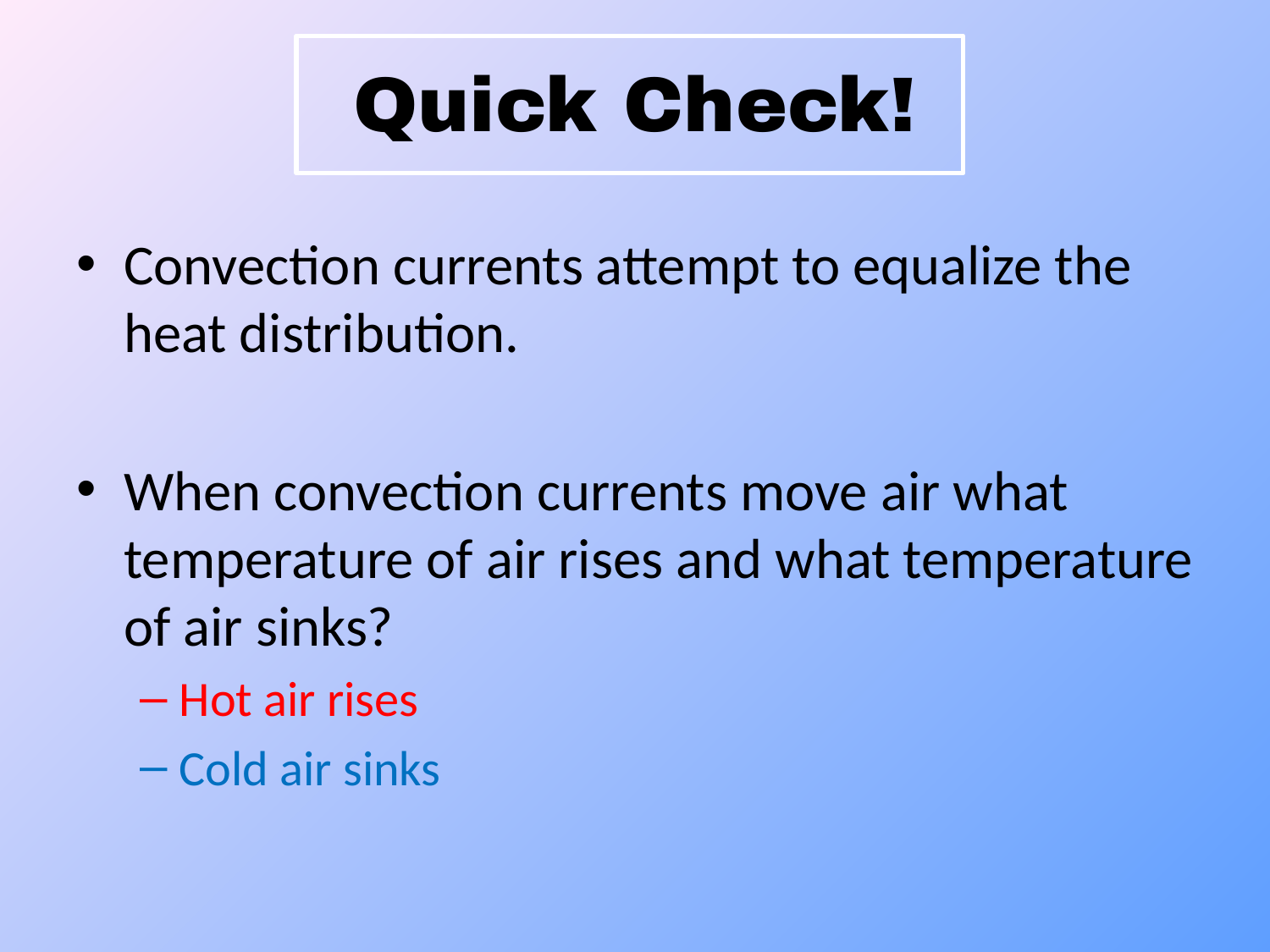

Quick Check!

Convection currents attempt to equalize the heat distribution.

When convection currents move air what temperature of air rises and what temperature of air sinks?
Hot air rises
Cold air sinks